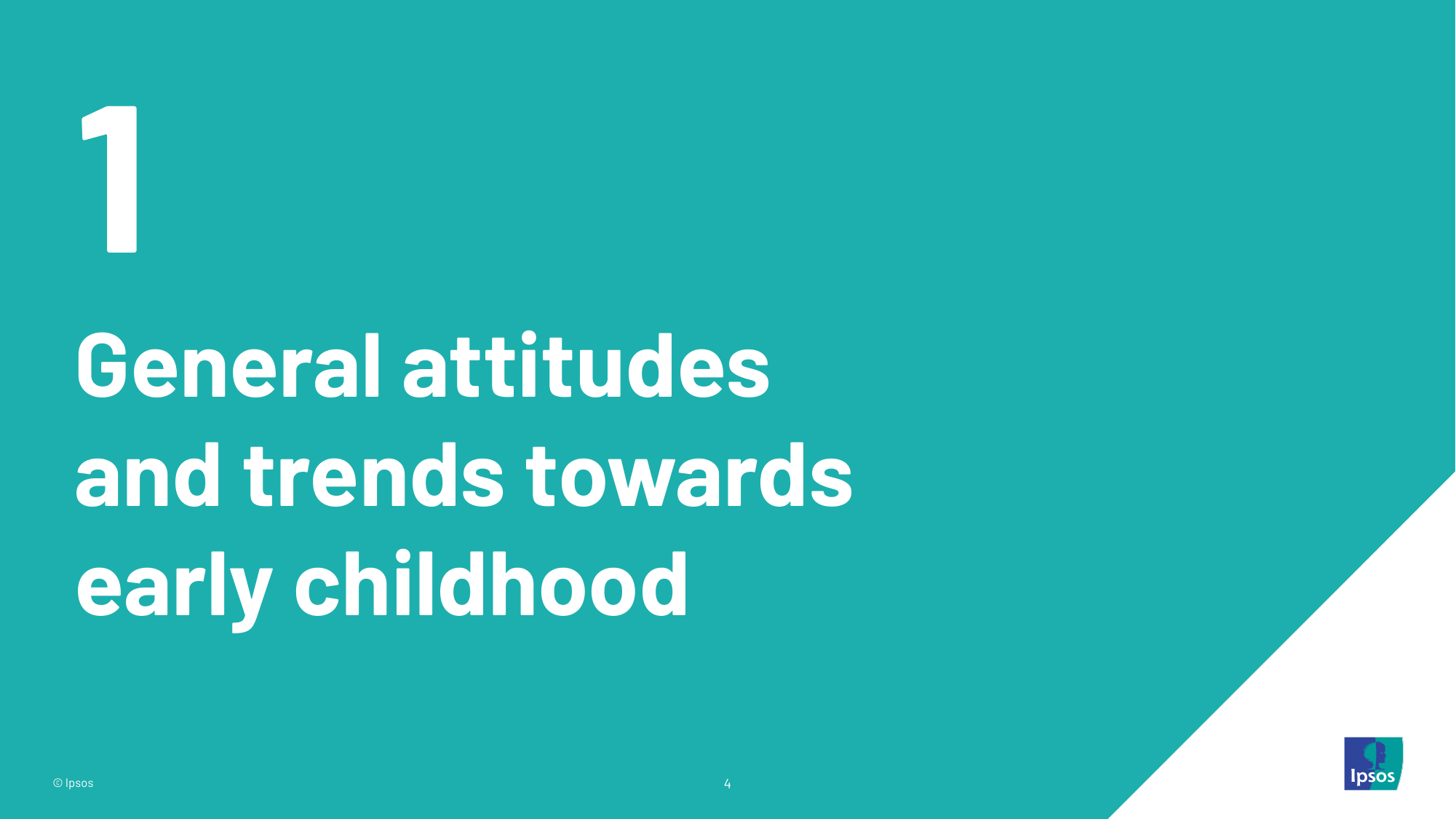

# 1
General attitudes and trends towards early childhood